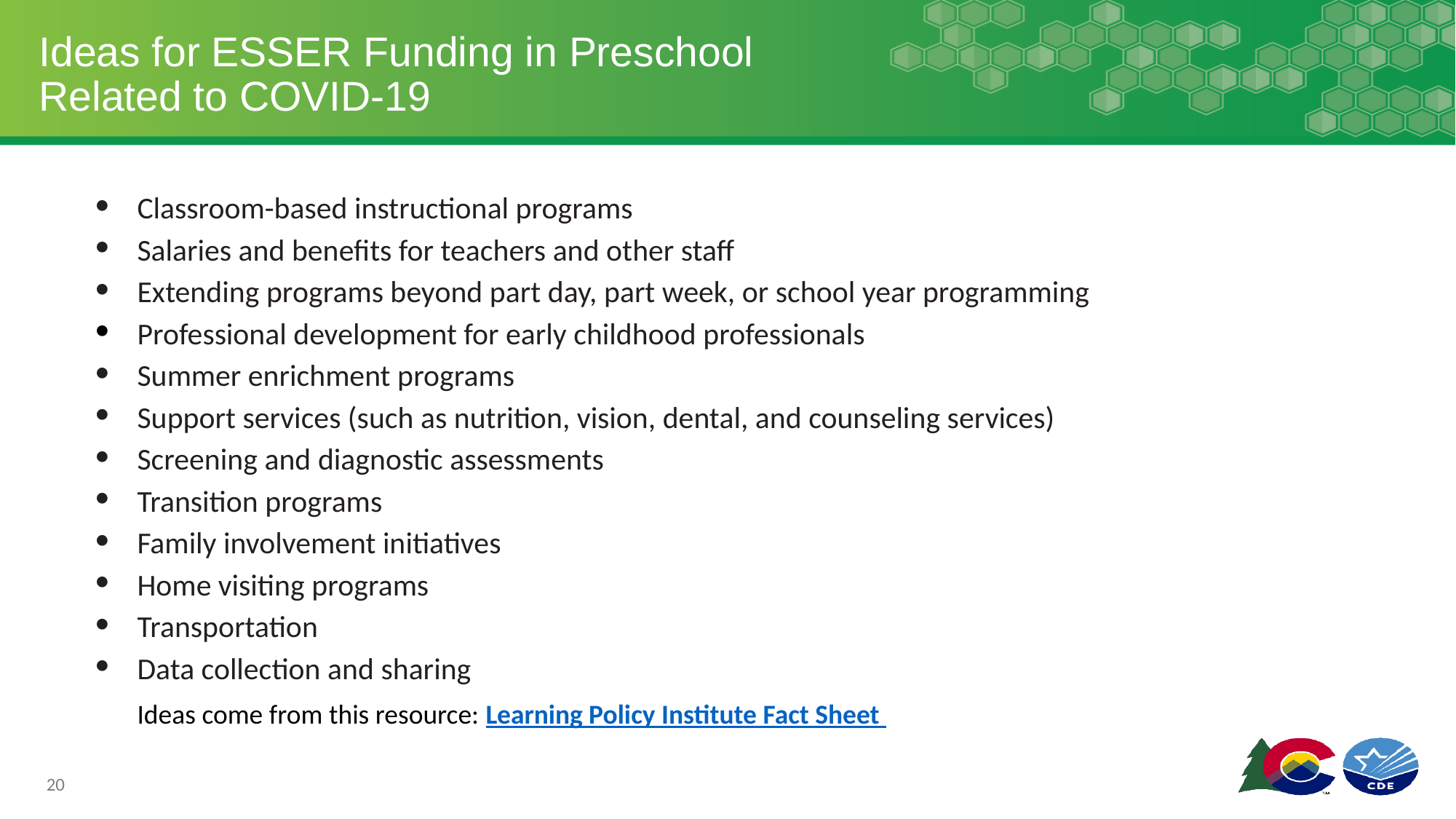

# Ideas for ESSER Funding in Preschool
Related to COVID-19
Classroom-based instructional programs
Salaries and benefits for teachers and other staff
Extending programs beyond part day, part week, or school year programming
Professional development for early childhood professionals
Summer enrichment programs
Support services (such as nutrition, vision, dental, and counseling services)
Screening and diagnostic assessments
Transition programs
Family involvement initiatives
Home visiting programs
Transportation
Data collection and sharing
Ideas come from this resource: Learning Policy Institute Fact Sheet
20